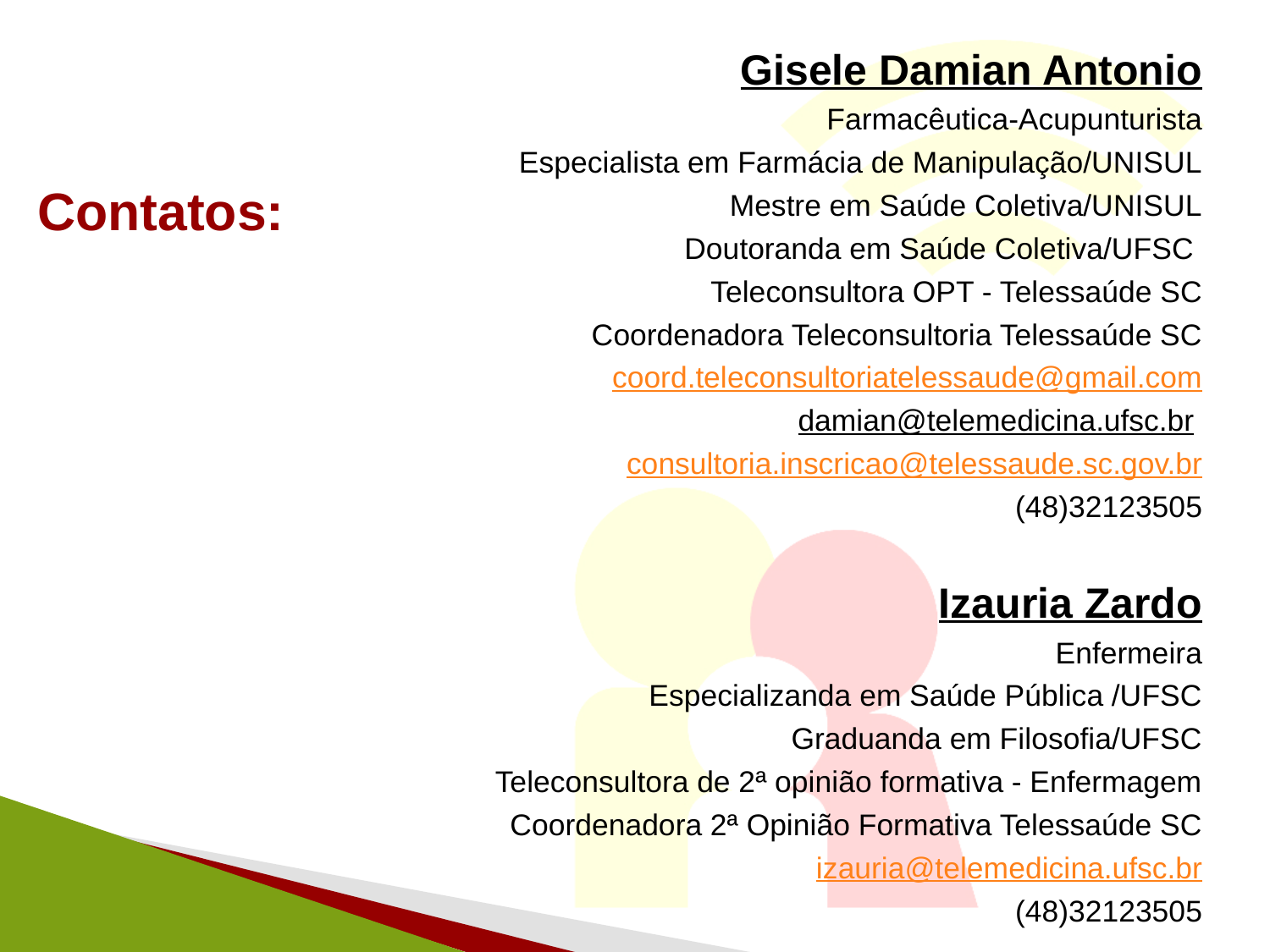

Gisele Damian Antonio
Farmacêutica-Acupunturista
Especialista em Farmácia de Manipulação/UNISUL
Mestre em Saúde Coletiva/UNISUL
Doutoranda em Saúde Coletiva/UFSC
Teleconsultora OPT - Telessaúde SC
Coordenadora Teleconsultoria Telessaúde SC
coord.teleconsultoriatelessaude@gmail.com
damian@telemedicina.ufsc.br
consultoria.inscricao@telessaude.sc.gov.br
(48)32123505

Izauria Zardo
Enfermeira
Especializanda em Saúde Pública /UFSC
Graduanda em Filosofia/UFSC
Teleconsultora de 2ª opinião formativa - Enfermagem
Coordenadora 2ª Opinião Formativa Telessaúde SC
izauria@telemedicina.ufsc.br
(48)32123505

# Contatos: